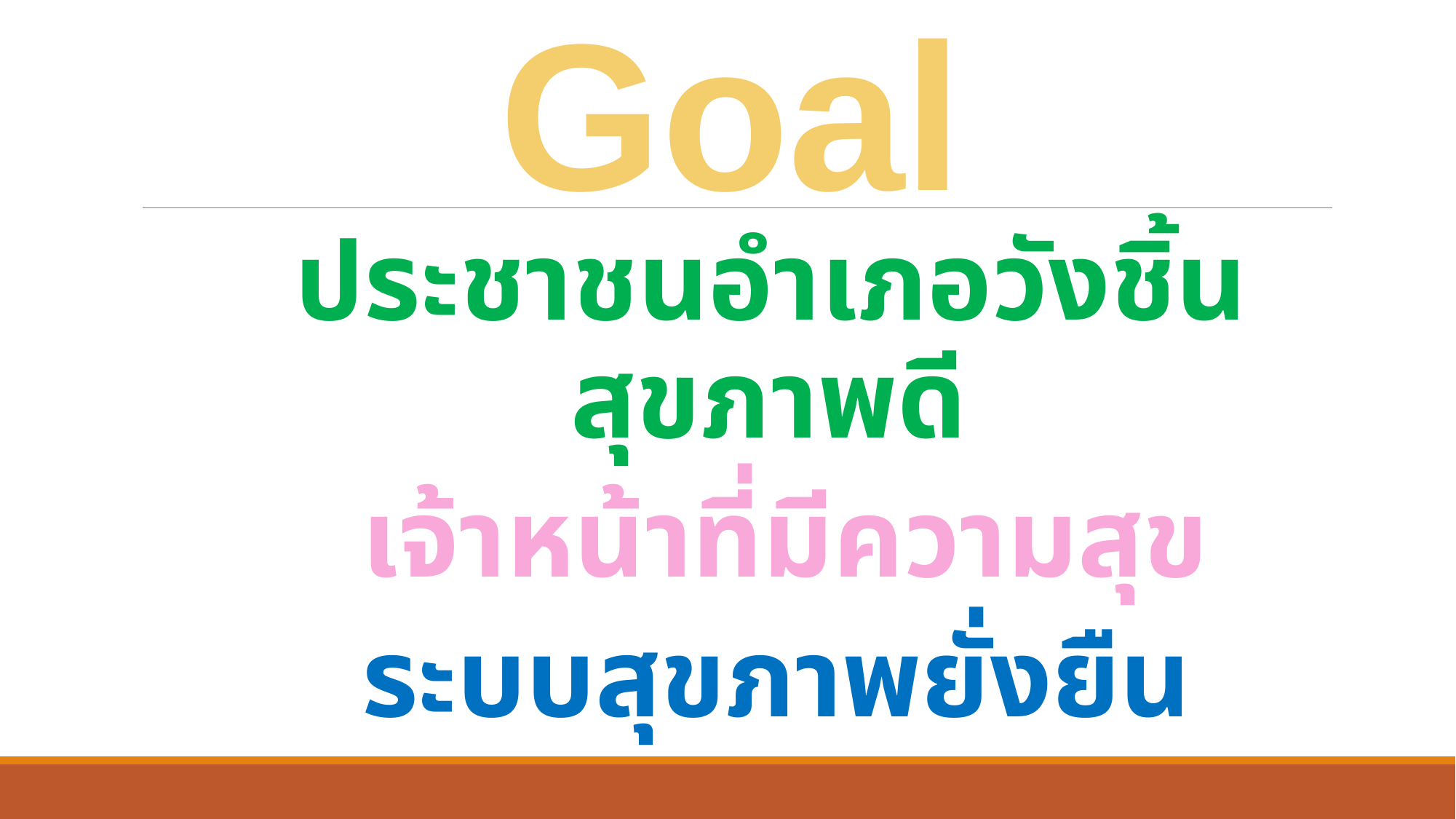

# Goal
ประชาชนอำเภอวังชิ้นสุขภาพดี
 เจ้าหน้าที่มีความสุข
ระบบสุขภาพยั่งยืน